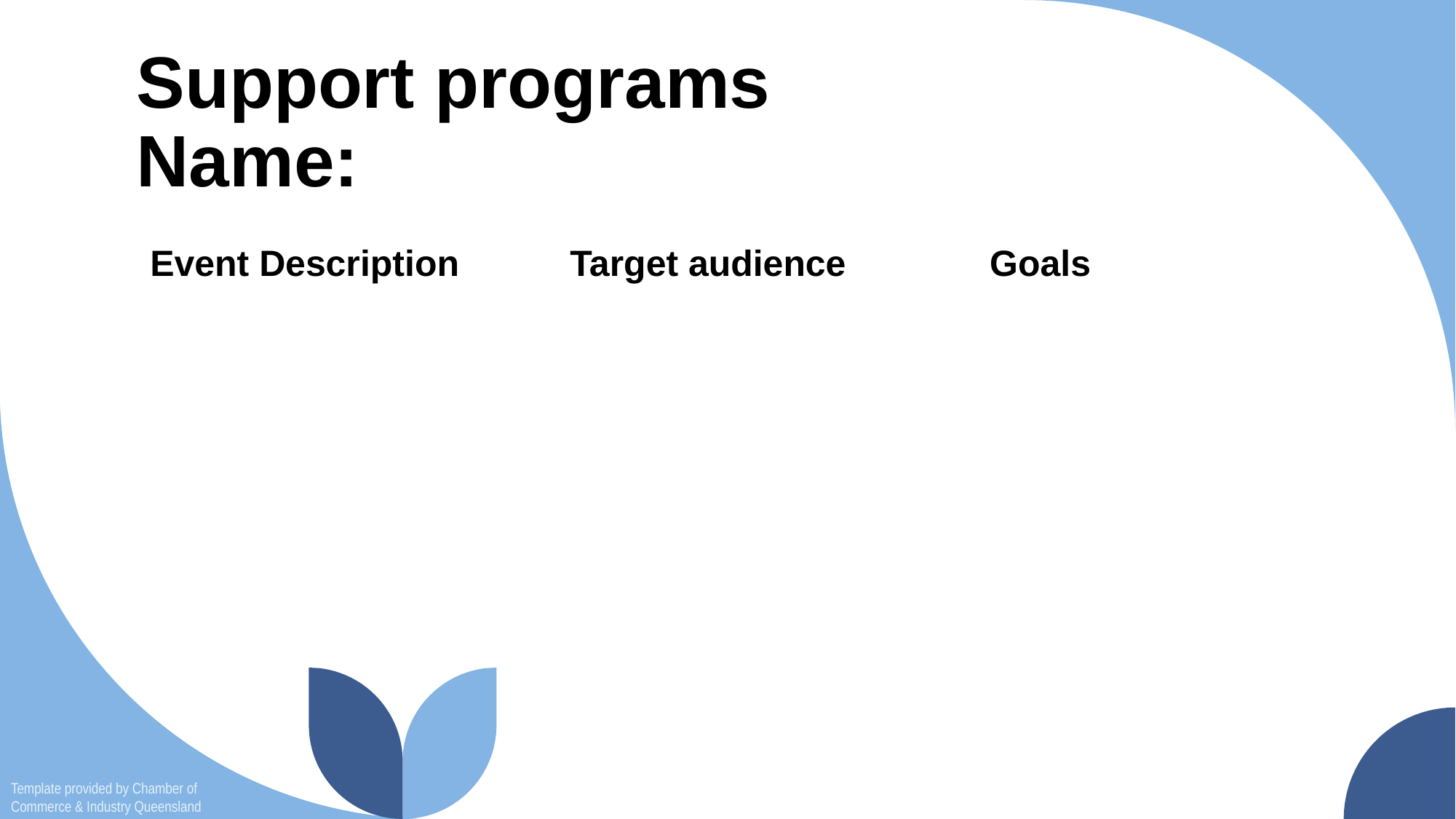

# Support programs Name:
Event Description
Target audience
Goals

Template provided by Chamber of Commerce & Industry Queensland